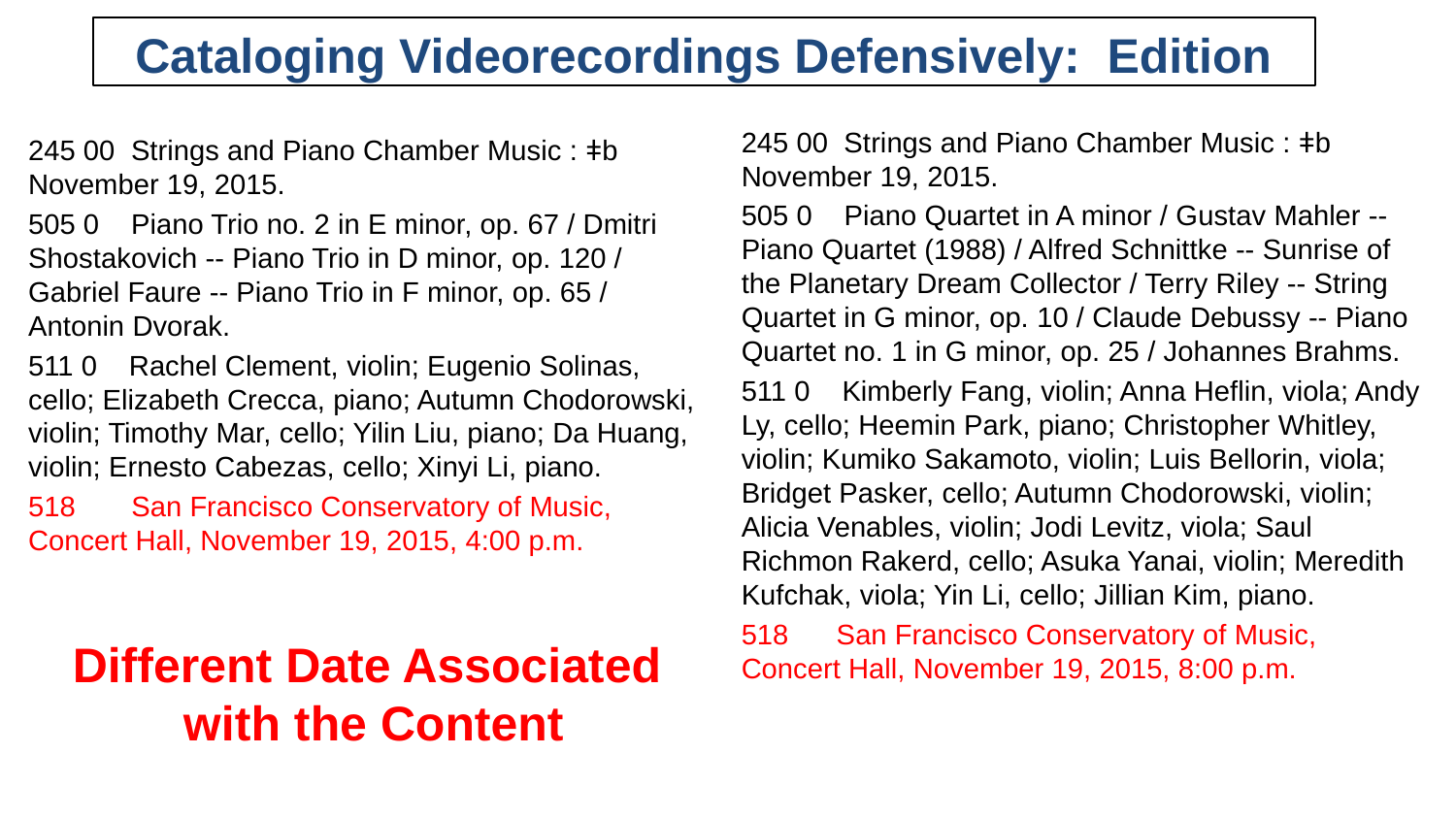

# Cataloging Videorecordings Defensively:  Edition
245 00  Strings and Piano Chamber Music : ǂb November 19, 2015.
505 0    Piano Quartet in A minor / Gustav Mahler -- Piano Quartet (1988) / Alfred Schnittke -- Sunrise of the Planetary Dream Collector / Terry Riley -- String Quartet in G minor, op. 10 / Claude Debussy -- Piano Quartet no. 1 in G minor, op. 25 / Johannes Brahms.
511 0    Kimberly Fang, violin; Anna Heflin, viola; Andy Ly, cello; Heemin Park, piano; Christopher Whitley, violin; Kumiko Sakamoto, violin; Luis Bellorin, viola; Bridget Pasker, cello; Autumn Chodorowski, violin; Alicia Venables, violin; Jodi Levitz, viola; Saul Richmon Rakerd, cello; Asuka Yanai, violin; Meredith Kufchak, viola; Yin Li, cello; Jillian Kim, piano.
518      San Francisco Conservatory of Music, Concert Hall, November 19, 2015, 8:00 p.m.
245 00  Strings and Piano Chamber Music : ǂb November 19, 2015.
505 0    Piano Trio no. 2 in E minor, op. 67 / Dmitri Shostakovich -- Piano Trio in D minor, op. 120 / Gabriel Faure -- Piano Trio in F minor, op. 65 / Antonin Dvorak.
511 0    Rachel Clement, violin; Eugenio Solinas, cello; Elizabeth Crecca, piano; Autumn Chodorowski, violin; Timothy Mar, cello; Yilin Liu, piano; Da Huang, violin; Ernesto Cabezas, cello; Xinyi Li, piano.
518       San Francisco Conservatory of Music, Concert Hall, November 19, 2015, 4:00 p.m.
Different Date Associated
 with the Content